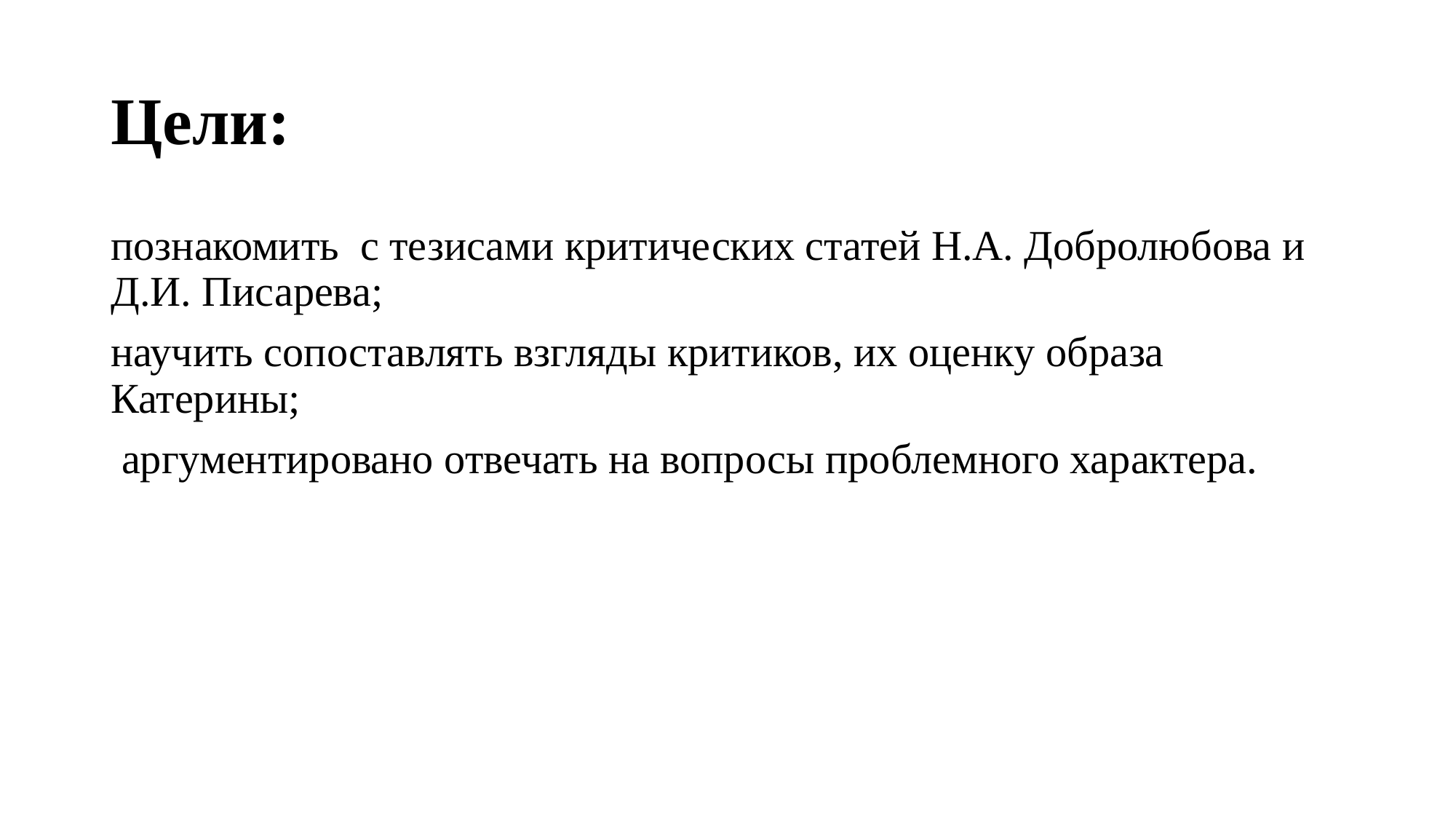

# Цели:
познакомить  с тезисами критических статей Н.А. Добролюбова и Д.И. Писарева;
научить сопоставлять взгляды критиков, их оценку образа Катерины;
 аргументировано отвечать на вопросы про­блемного характе­ра.